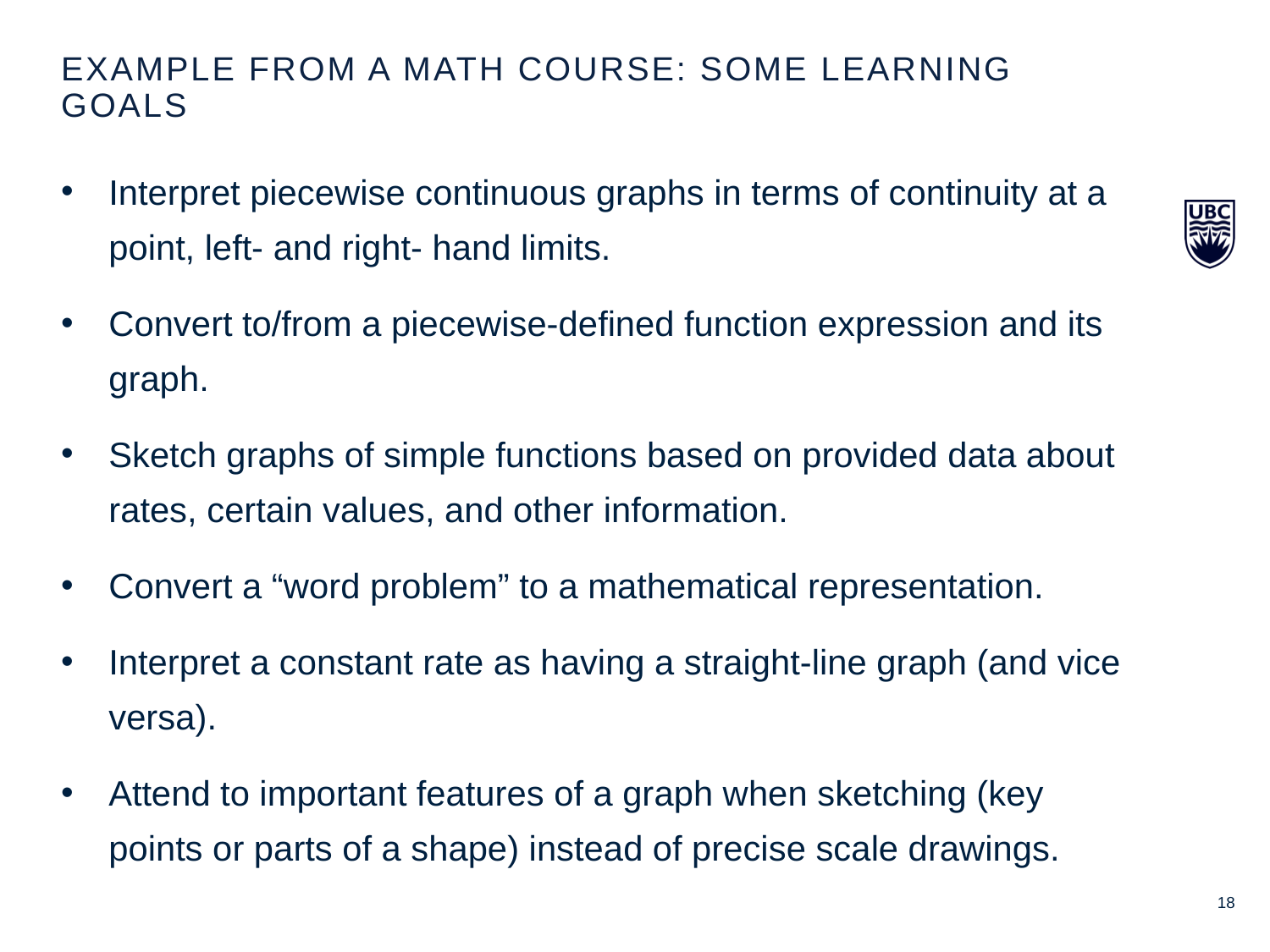

Example from a Math course: some Learning Goals
Interpret piecewise continuous graphs in terms of continuity at a point, left- and right- hand limits.
Convert to/from a piecewise-defined function expression and its graph.
Sketch graphs of simple functions based on provided data about rates, certain values, and other information.
Convert a “word problem” to a mathematical representation.
Interpret a constant rate as having a straight-line graph (and vice versa).
Attend to important features of a graph when sketching (key points or parts of a shape) instead of precise scale drawings.